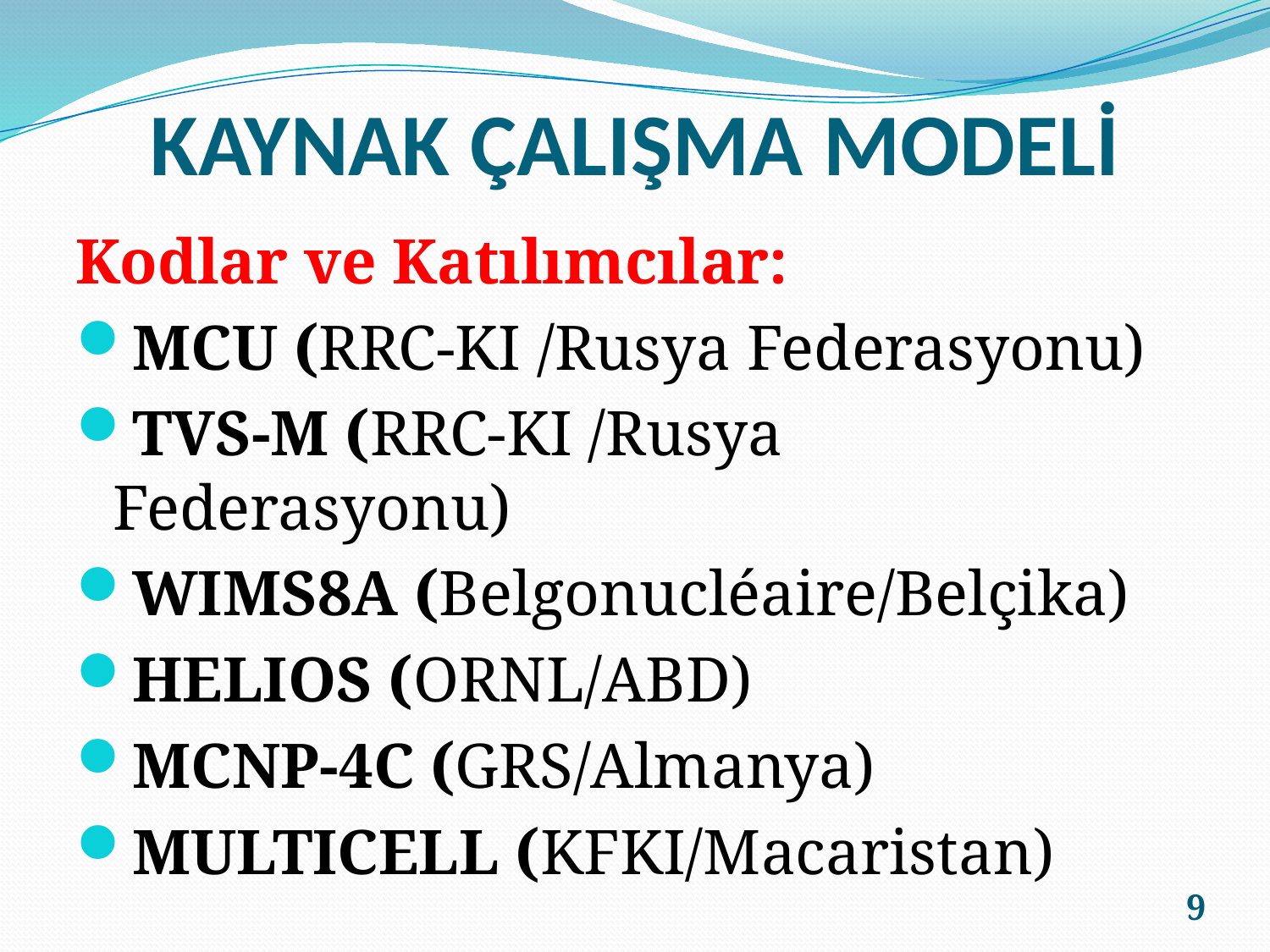

# KAYNAK ÇALIŞMA MODELİ
Kodlar ve Katılımcılar:
MCU (RRC-KI /Rusya Federasyonu)
TVS-M (RRC-KI /Rusya Federasyonu)
WIMS8A (Belgonucléaire/Belçika)
HELIOS (ORNL/ABD)
MCNP-4C (GRS/Almanya)
MULTICELL (KFKI/Macaristan)
9